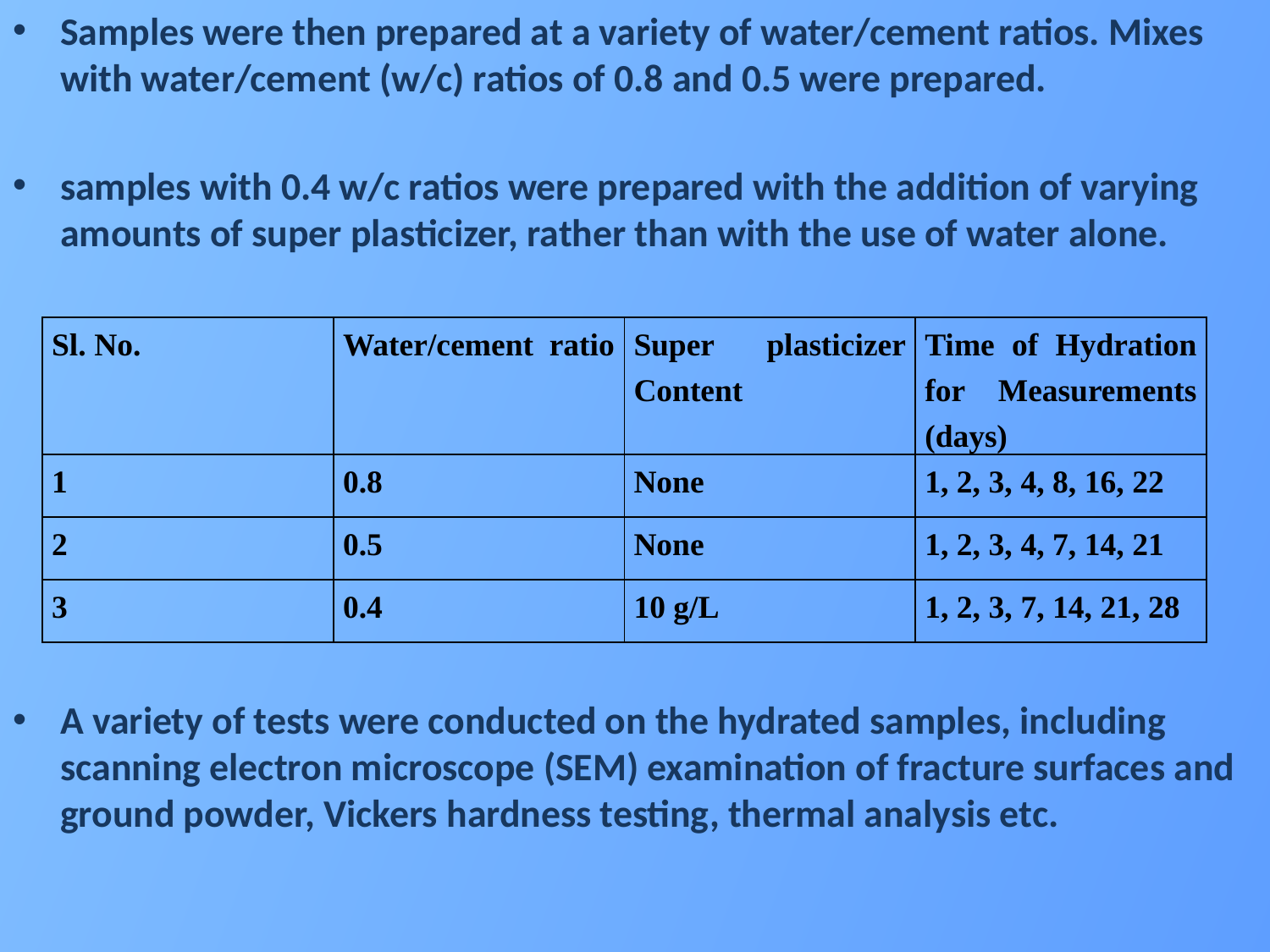

Samples were then prepared at a variety of water/cement ratios. Mixes with water/cement (w/c) ratios of 0.8 and 0.5 were prepared.

samples with 0.4 w/c ratios were prepared with the addition of varying amounts of super plasticizer, rather than with the use of water alone.

A variety of tests were conducted on the hydrated samples, including scanning electron microscope (SEM) examination of fracture surfaces and ground powder, Vickers hardness testing, thermal analysis etc.
| Sl. No. | Water/cement ratio | Super plasticizer Content | Time of Hydration for Measurements (days) |
| --- | --- | --- | --- |
| 1 | 0.8 | None | 1, 2, 3, 4, 8, 16, 22 |
| 2 | 0.5 | None | 1, 2, 3, 4, 7, 14, 21 |
| 3 | 0.4 | 10 g/L | 1, 2, 3, 7, 14, 21, 28 |